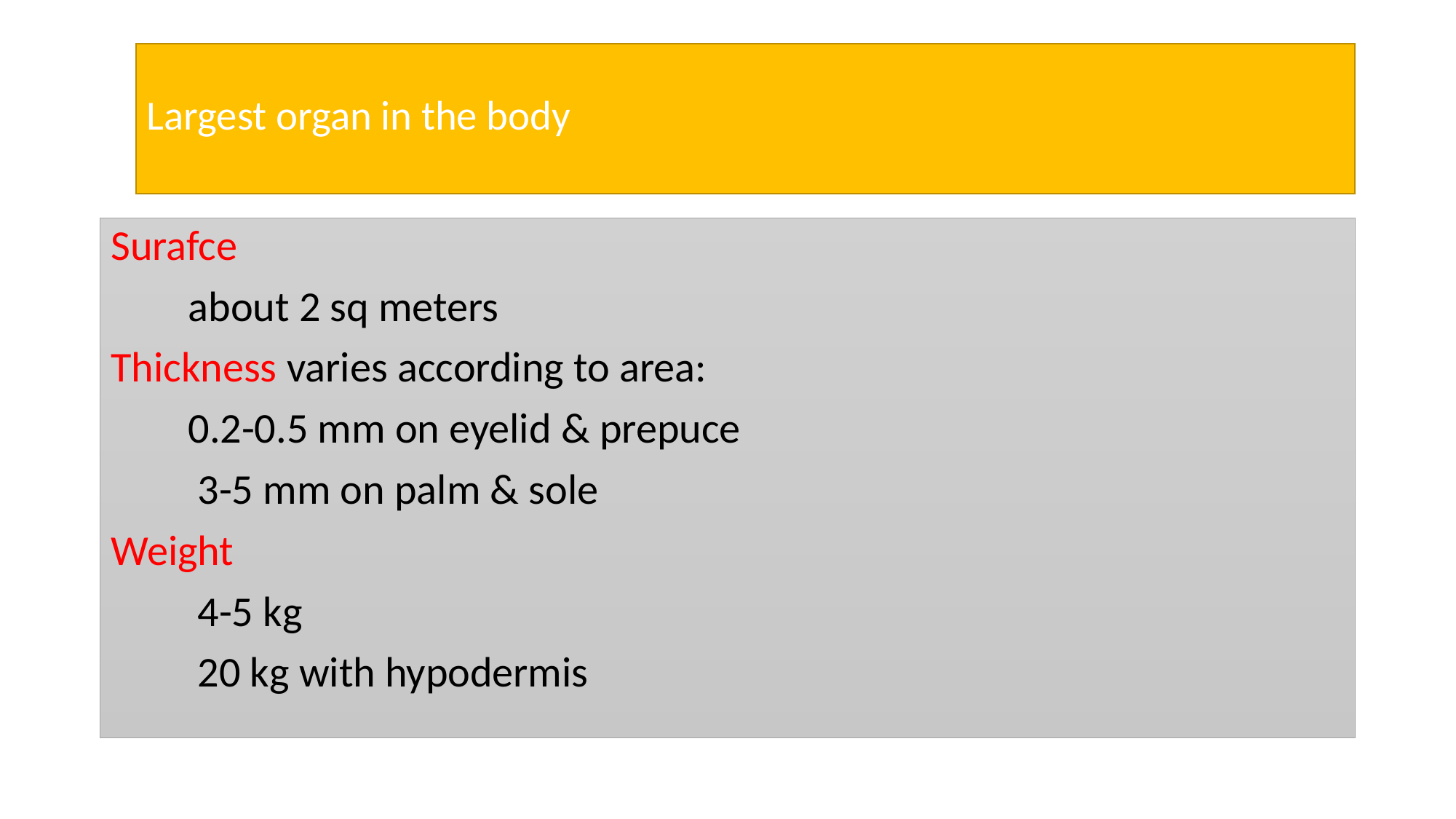

# Largest organ in the body
Surafce
        about 2 sq meters
Thickness varies according to area:
        0.2-0.5 mm on eyelid & prepuce
         3-5 mm on palm & sole
Weight
         4-5 kg
         20 kg with hypodermis